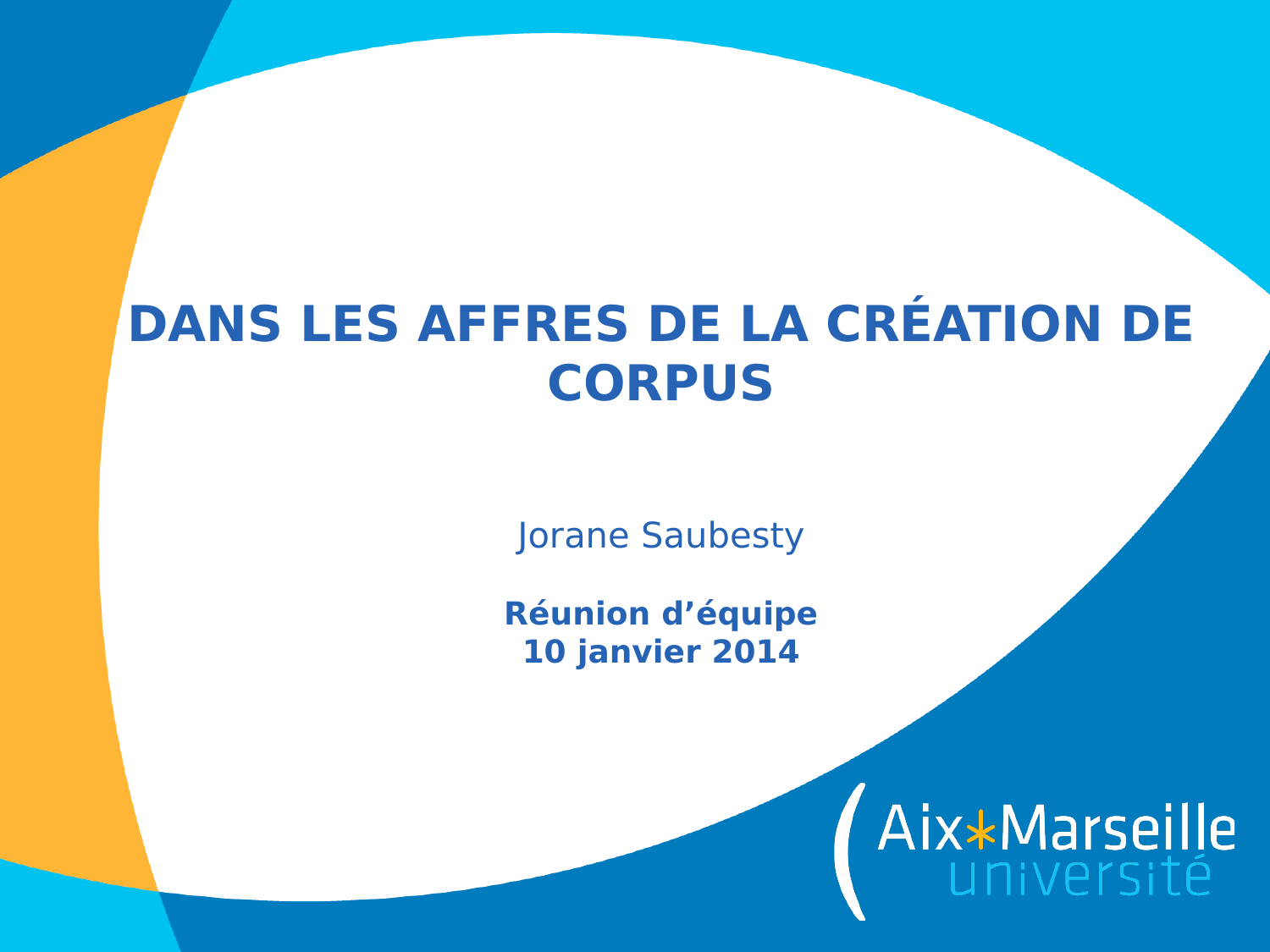

# Dans les affres de la création de corpus Jorane Saubesty Réunion d’équipe 10 janvier 2014